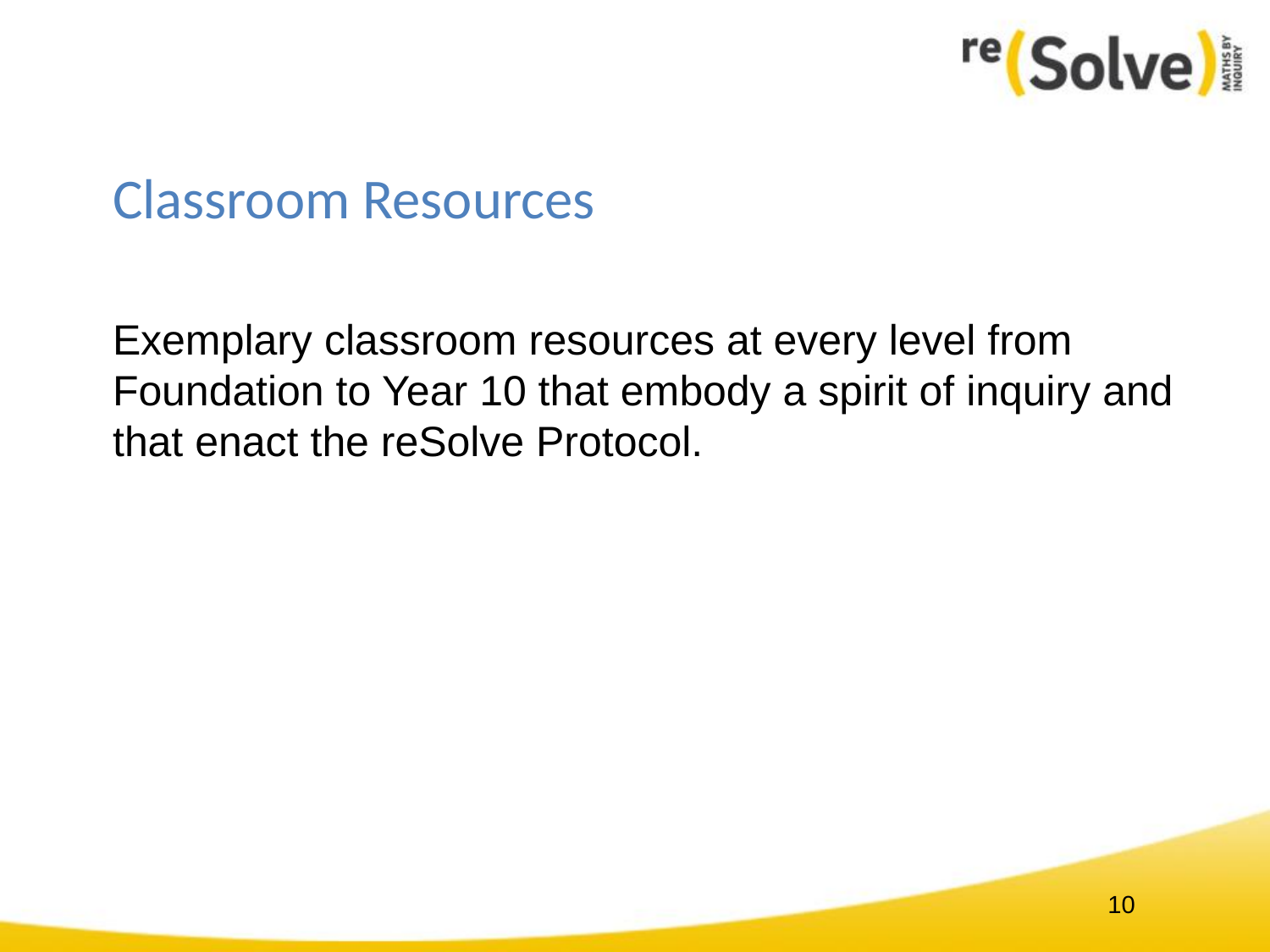

# Classroom Resources
Exemplary classroom resources at every level from Foundation to Year 10 that embody a spirit of inquiry and that enact the reSolve Protocol.

10